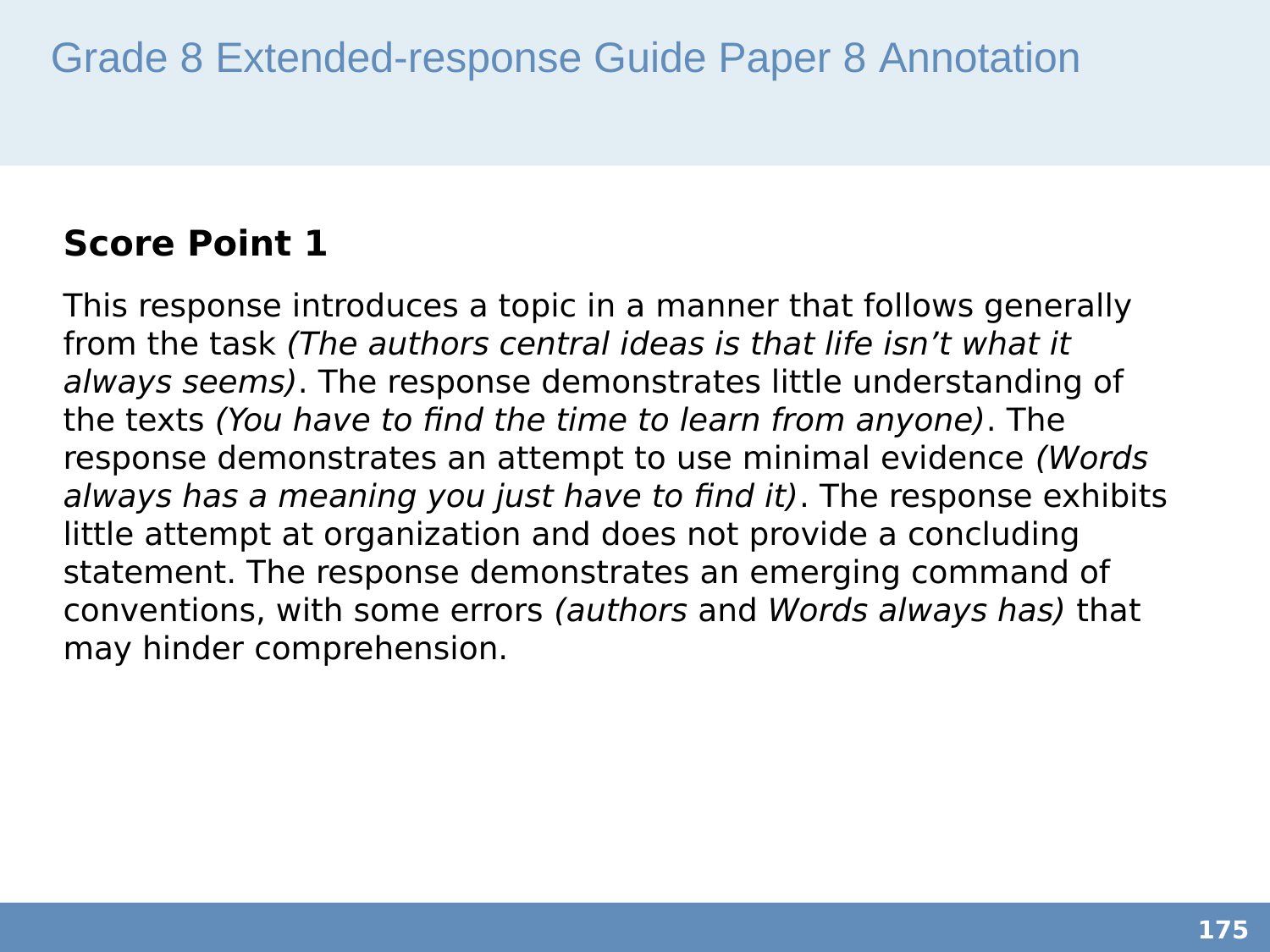

# Grade 8 Extended-response Guide Paper 8 Annotation
Score Point 1

This response introduces a topic in a manner that follows generally from the task (The authors central ideas is that life isn’t what it always seems). The response demonstrates little understanding of the texts (You have to find the time to learn from anyone). The response demonstrates an attempt to use minimal evidence (Words always has a meaning you just have to find it). The response exhibits little attempt at organization and does not provide a concluding statement. The response demonstrates an emerging command of conventions, with some errors (authors and Words always has) that may hinder comprehension.
175